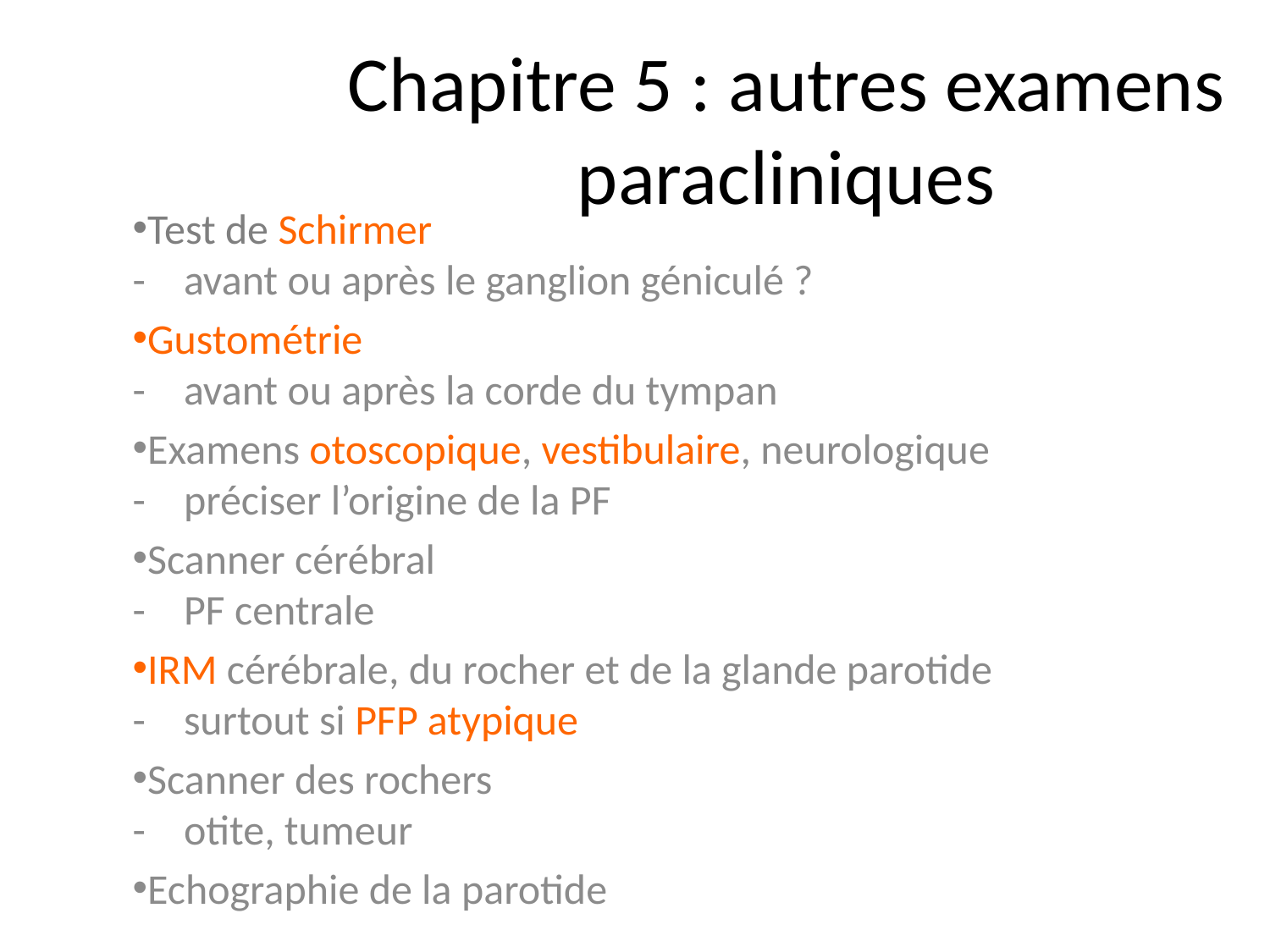

# Chapitre 5 : autres examens paracliniques
Test de Schirmer
	-	avant ou après le ganglion géniculé ?
Gustométrie
	-	avant ou après la corde du tympan
Examens otoscopique, vestibulaire, neurologique
	-	préciser l’origine de la PF
Scanner cérébral
	-	PF centrale
IRM cérébrale, du rocher et de la glande parotide
	-	surtout si PFP atypique
Scanner des rochers
	-	otite, tumeur
Echographie de la parotide